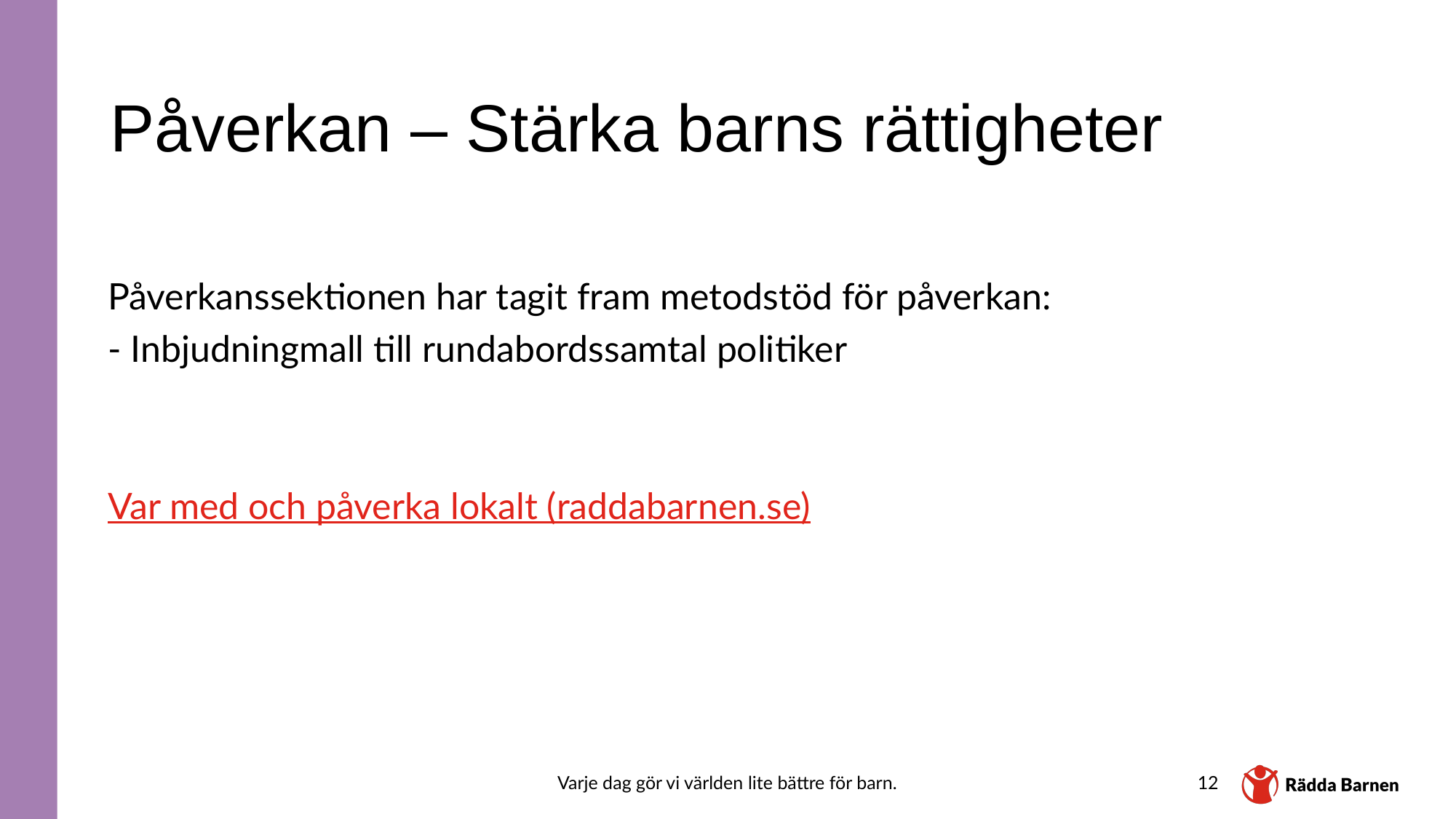

# Påverkan – Stärka barns rättigheter

Påverkanssektionen har tagit fram metodstöd för påverkan:
- Inbjudningmall till rundabordssamtal politiker

Var med och påverka lokalt (raddabarnen.se)

Varje dag gör vi världen lite bättre för barn.
12